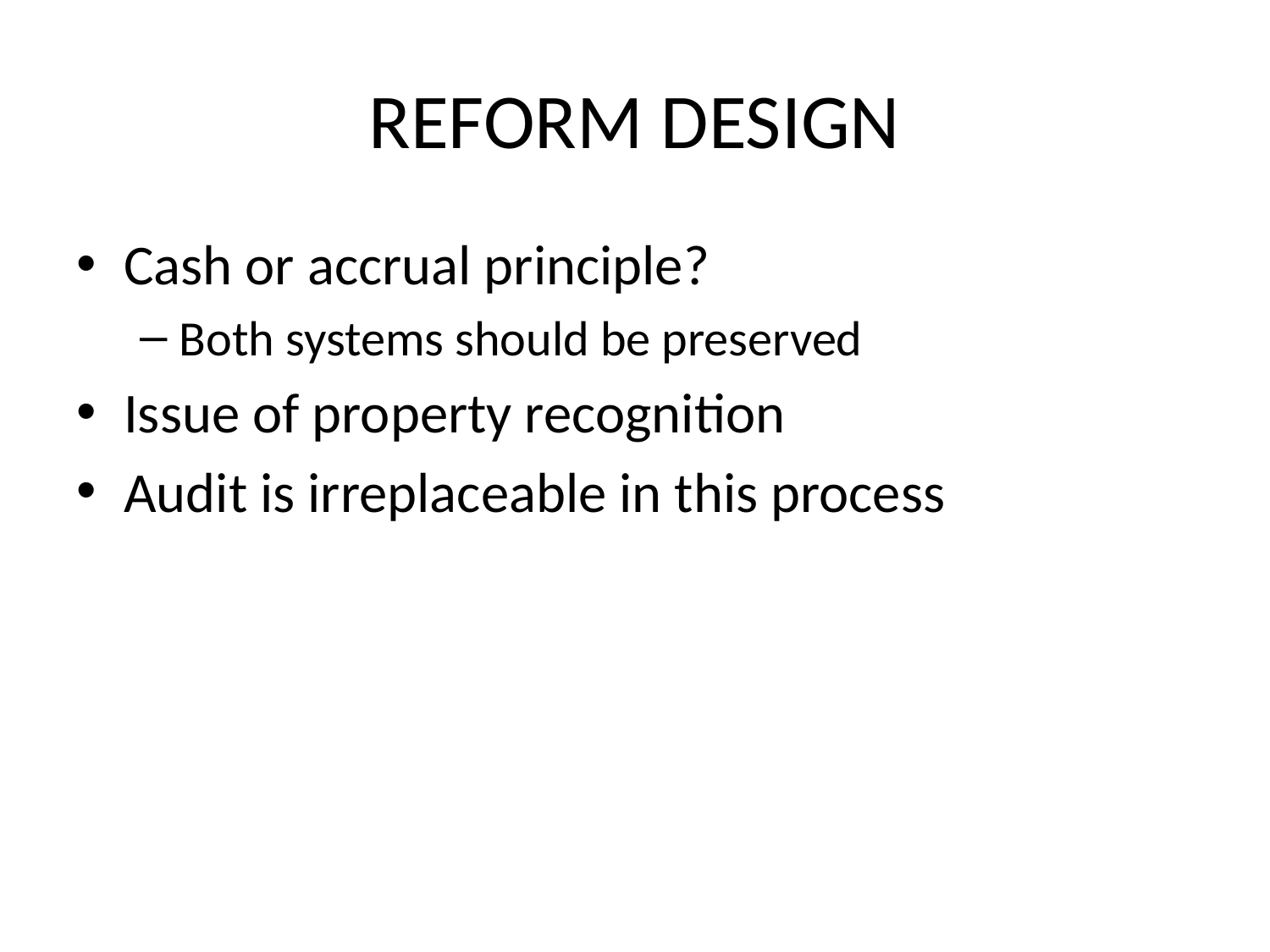

# Reform DESIGN
Cash or accrual principle?
Both systems should be preserved
Issue of property recognition
Audit is irreplaceable in this process